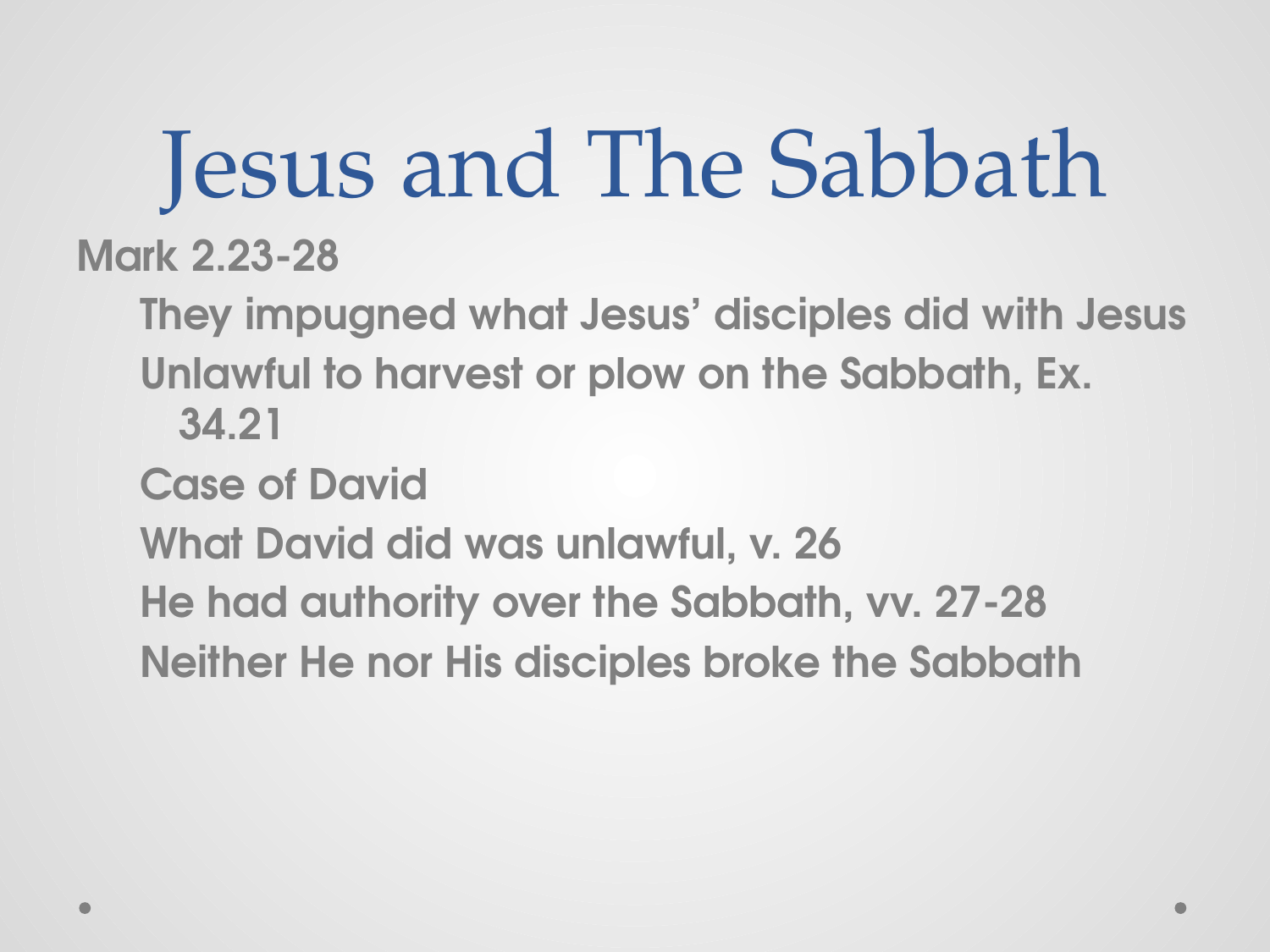

# Jesus and The Sabbath
Mark 2.23-28
They impugned what Jesus’ disciples did with Jesus
Unlawful to harvest or plow on the Sabbath, Ex. 34.21
Case of David
What David did was unlawful, v. 26
He had authority over the Sabbath, vv. 27-28
Neither He nor His disciples broke the Sabbath